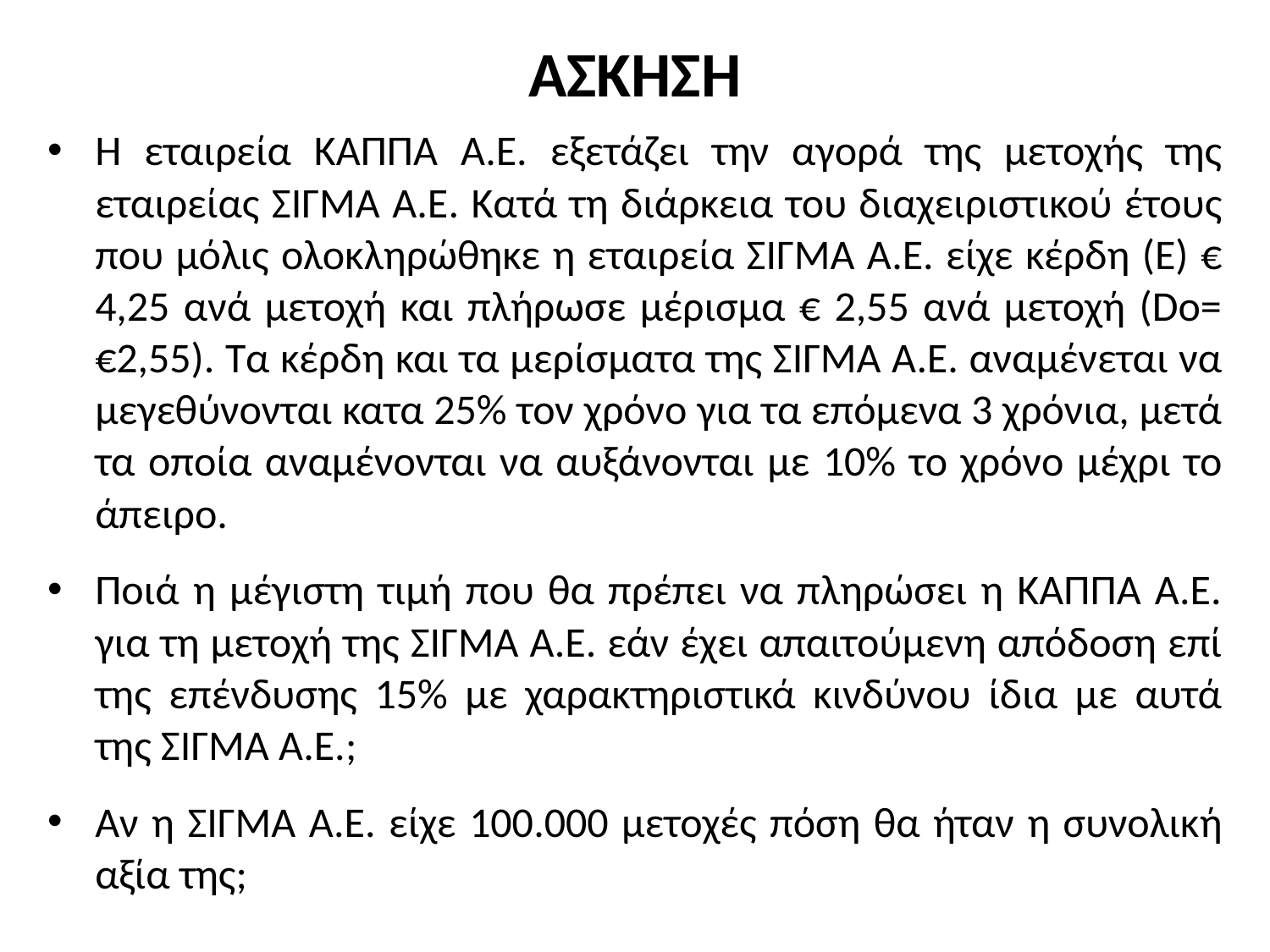

# ΑΣΚΗΣΗ
Η εταιρεία ΚΑΠΠΑ Α.Ε. εξετάζει την αγορά της μετοχής της εταιρείας ΣΙΓΜΑ Α.Ε. Κατά τη διάρκεια του διαχειριστικού έτους που μόλις ολοκληρώθηκε η εταιρεία ΣΙΓΜΑ Α.Ε. είχε κέρδη (Ε) € 4,25 ανά μετοχή και πλήρωσε μέρισμα € 2,55 ανά μετοχή (Do= €2,55). Τα κέρδη και τα μερίσματα της ΣΙΓΜΑ Α.Ε. αναμένεται να μεγεθύνονται κατα 25% τον χρόνο για τα επόμενα 3 χρόνια, μετά τα οποία αναμένονται να αυξάνονται με 10% το χρόνο μέχρι το άπειρο.
Ποιά η μέγιστη τιμή που θα πρέπει να πληρώσει η ΚΑΠΠΑ Α.Ε. για τη μετοχή της ΣΙΓΜΑ Α.Ε. εάν έχει απαιτούμενη απόδοση επί της επένδυσης 15% με χαρακτηριστικά κινδύνου ίδια με αυτά της ΣΙΓΜΑ Α.Ε.;
Αν η ΣΙΓΜΑ Α.Ε. είχε 100.000 μετοχές πόση θα ήταν η συνολική αξία της;